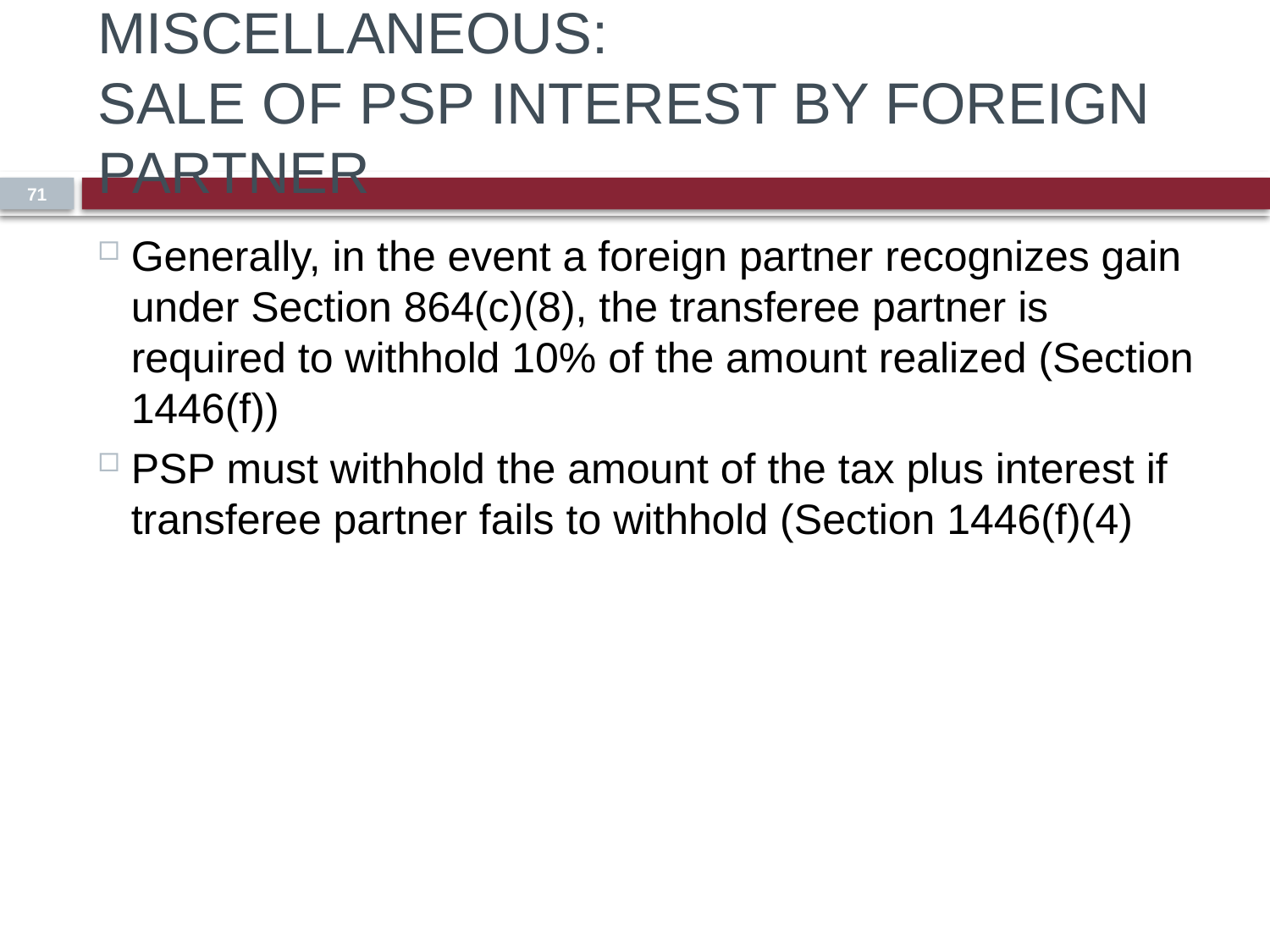

# Miscellaneous: Sale of PSP Interest by Foreign Partner
71
Generally, in the event a foreign partner recognizes gain under Section 864(c)(8), the transferee partner is required to withhold 10% of the amount realized (Section 1446(f))
PSP must withhold the amount of the tax plus interest if transferee partner fails to withhold (Section 1446(f)(4)